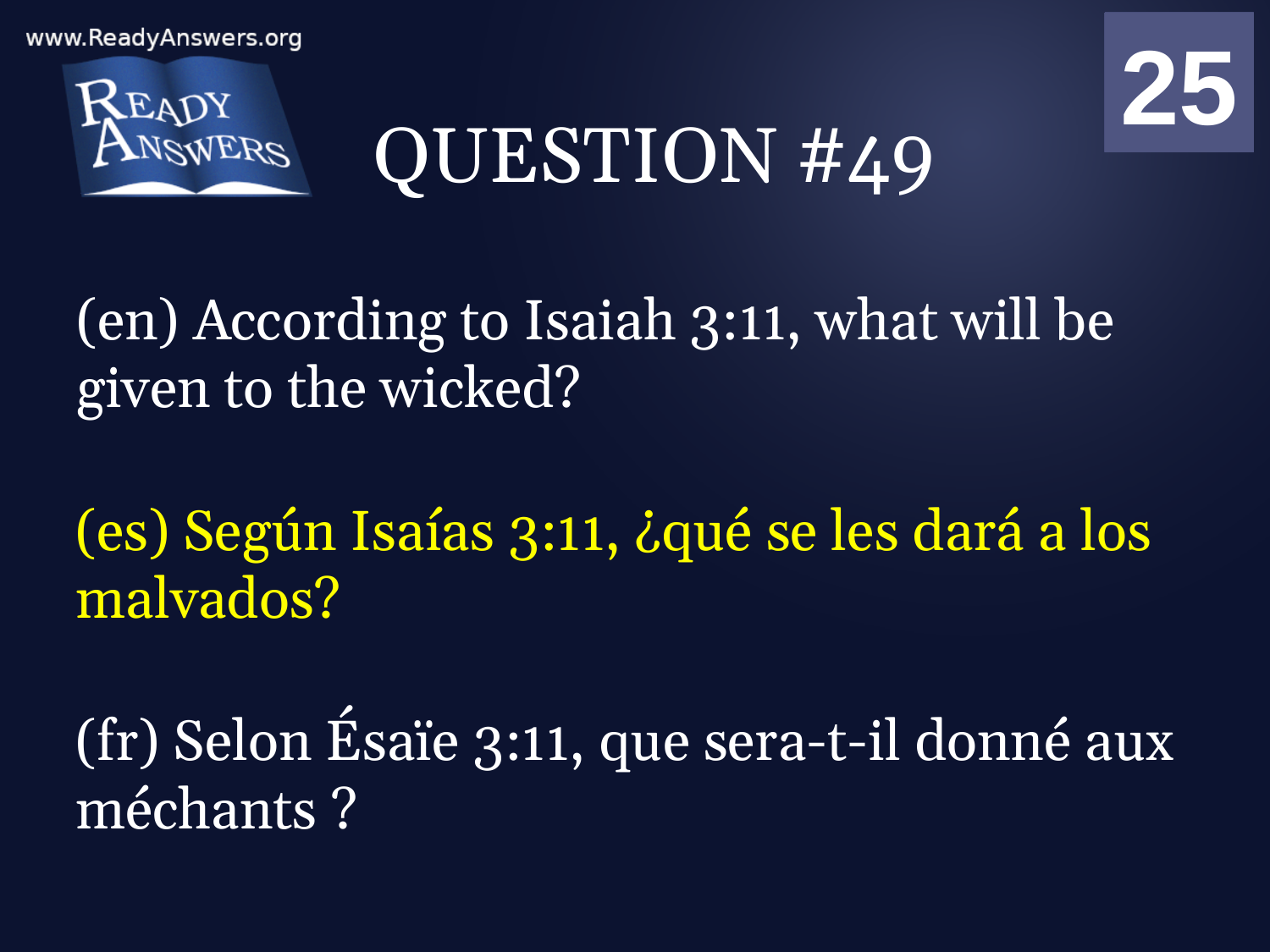

01
02
03
04
05
06
07
08
09
10
11
12
13
14
15
16
17
18
19
20
21
22
23
24
25
00
# QUESTION #49
(en) According to Isaiah 3:11, what will be given to the wicked?
(es) Según Isaías 3:11, ¿qué se les dará a los malvados?
(fr) Selon Ésaïe 3:11, que sera-t-il donné aux méchants ?